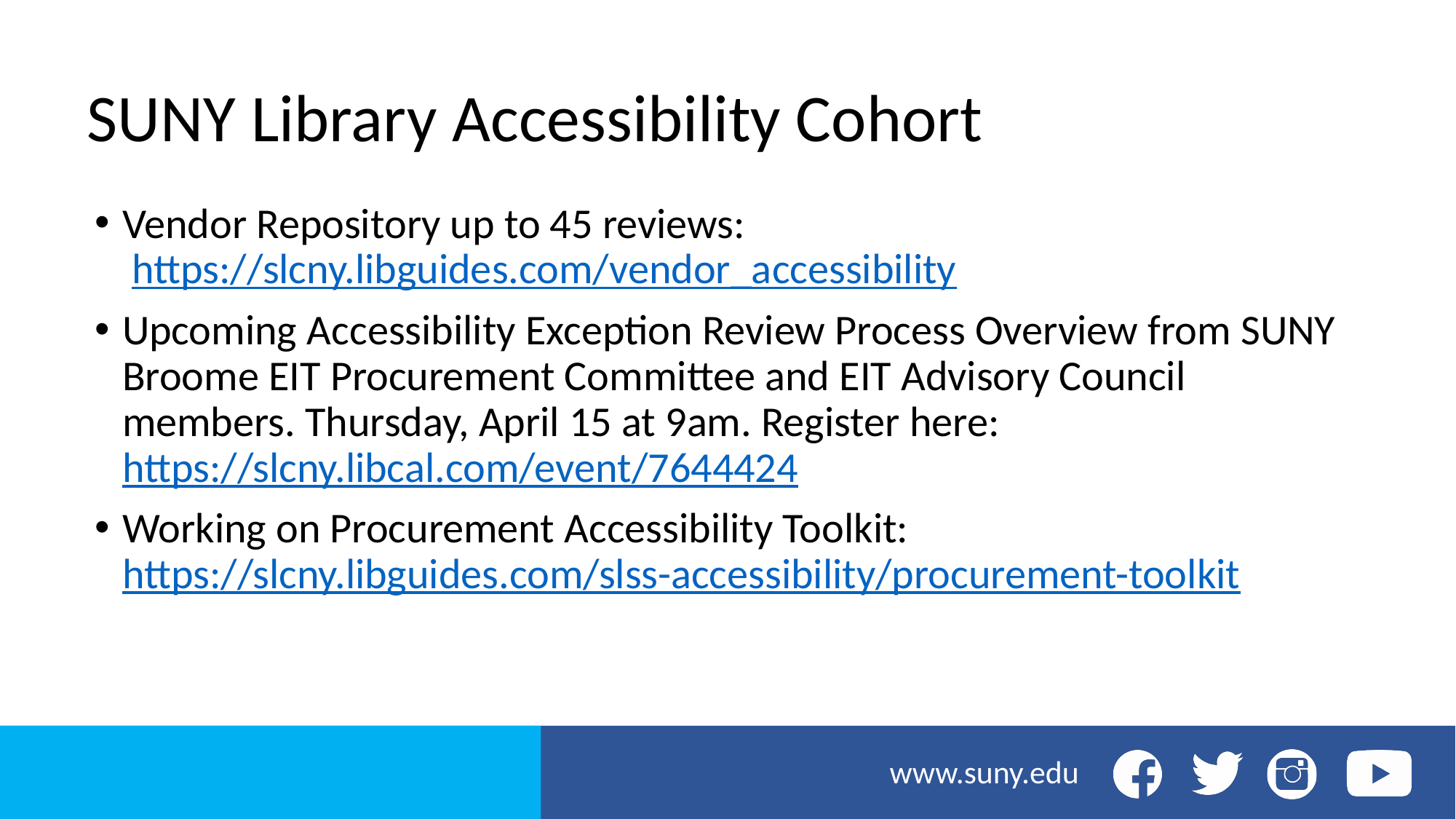

# SUNY Library Accessibility Cohort
Vendor Repository up to 45 reviews:
 https://slcny.libguides.com/vendor_accessibility
Upcoming Accessibility Exception Review Process Overview from SUNY Broome EIT Procurement Committee and EIT Advisory Council members. Thursday, April 15 at 9am. Register here: https://slcny.libcal.com/event/7644424
Working on Procurement Accessibility Toolkit: https://slcny.libguides.com/slss-accessibility/procurement-toolkit